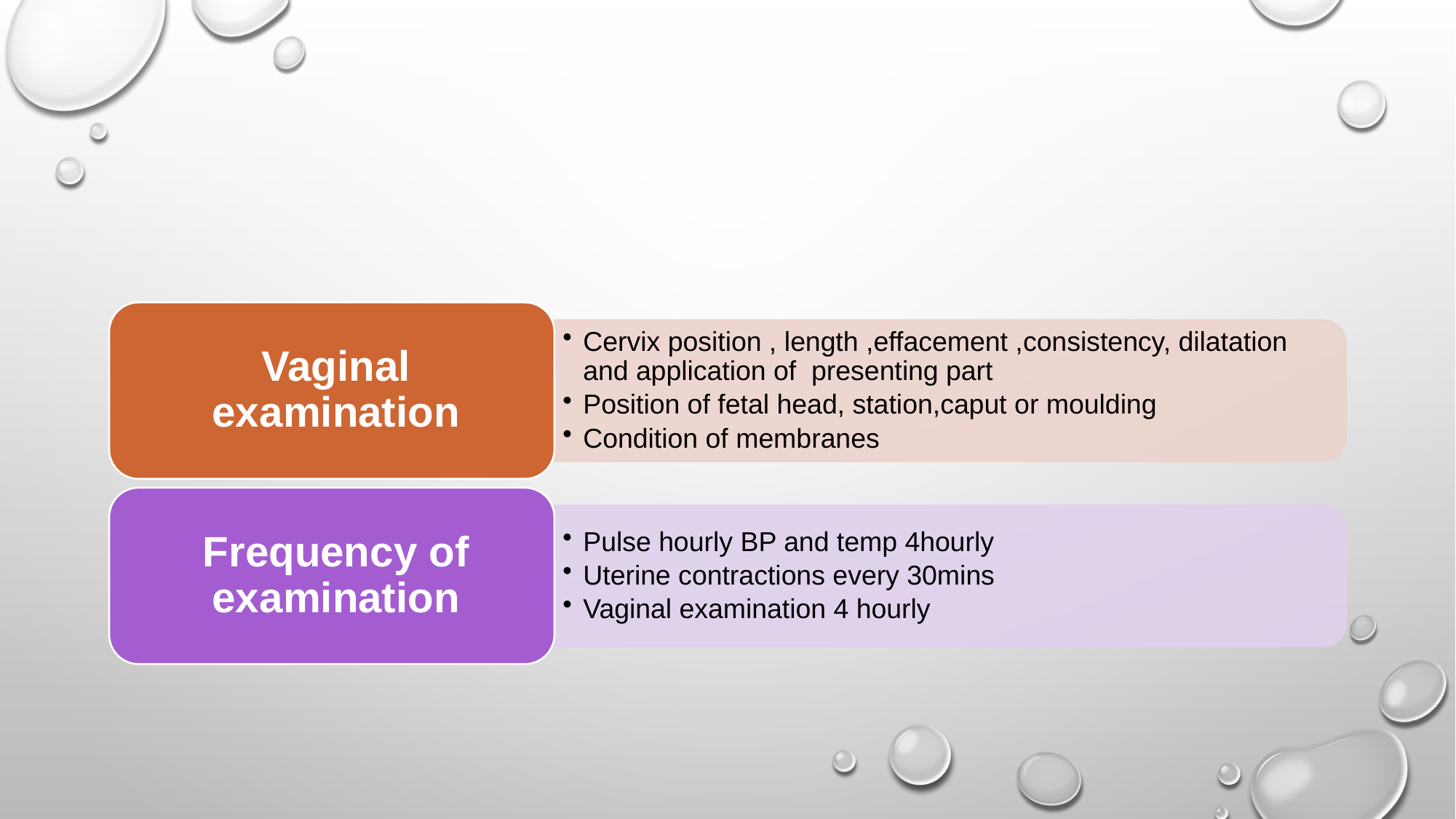

Cervix position , length ,effacement ,consistency, dilatation and application of  presenting part
Position of fetal head, station,caput or moulding
Condition of membranes
Vaginal examination
Pulse hourly BP and temp 4hourly
Uterine contractions every 30mins
Vaginal examination 4 hourly
Frequency of examination